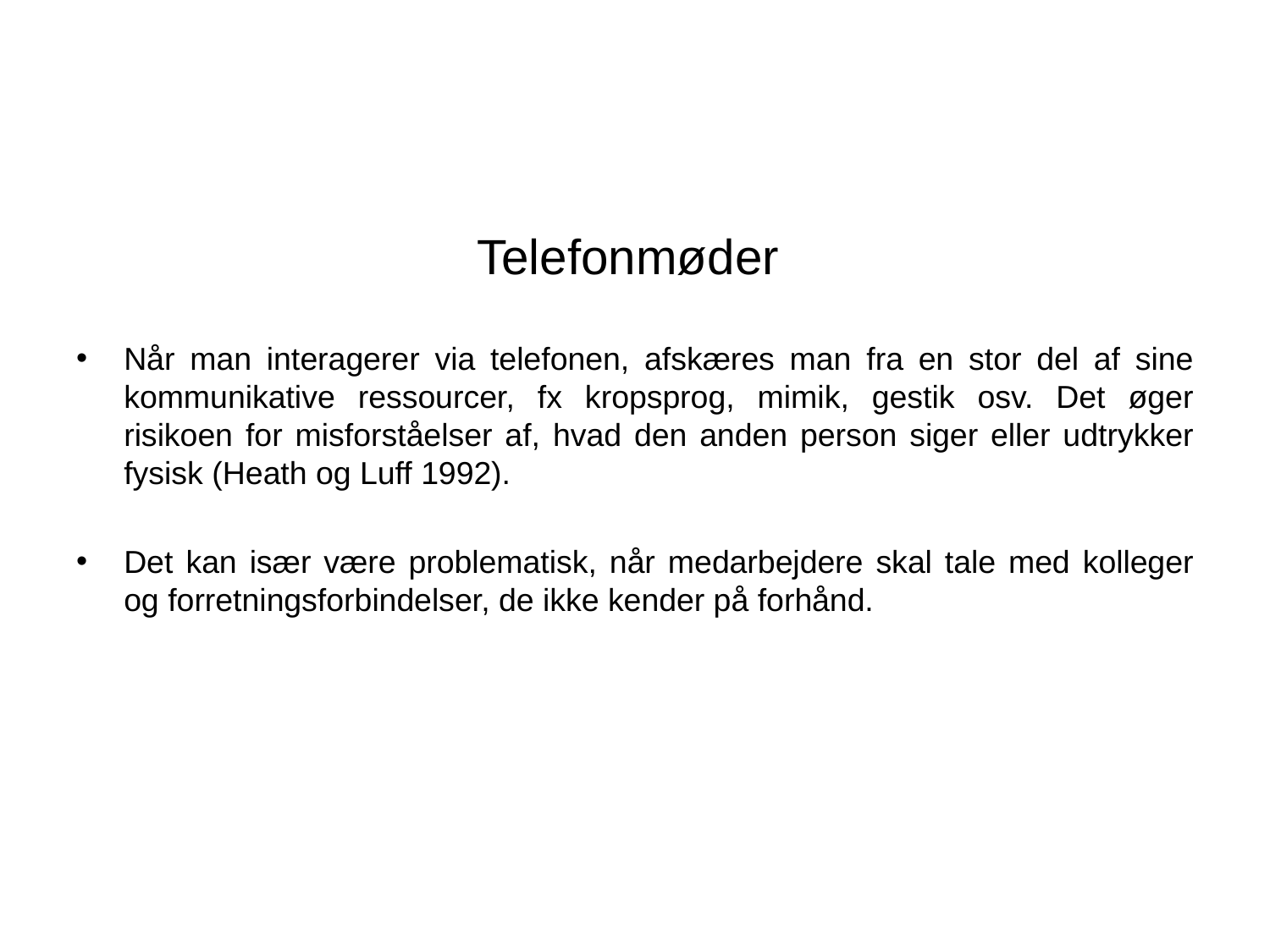

# Telefonmøder
Når man interagerer via telefonen, afskæres man fra en stor del af sine kommunikative ressourcer, fx kropsprog, mimik, gestik osv. Det øger risikoen for misforståelser af, hvad den anden person siger eller udtrykker fysisk (Heath og Luff 1992).

Det kan især være problematisk, når medarbejdere skal tale med kolleger og forretningsforbindelser, de ikke kender på forhånd.